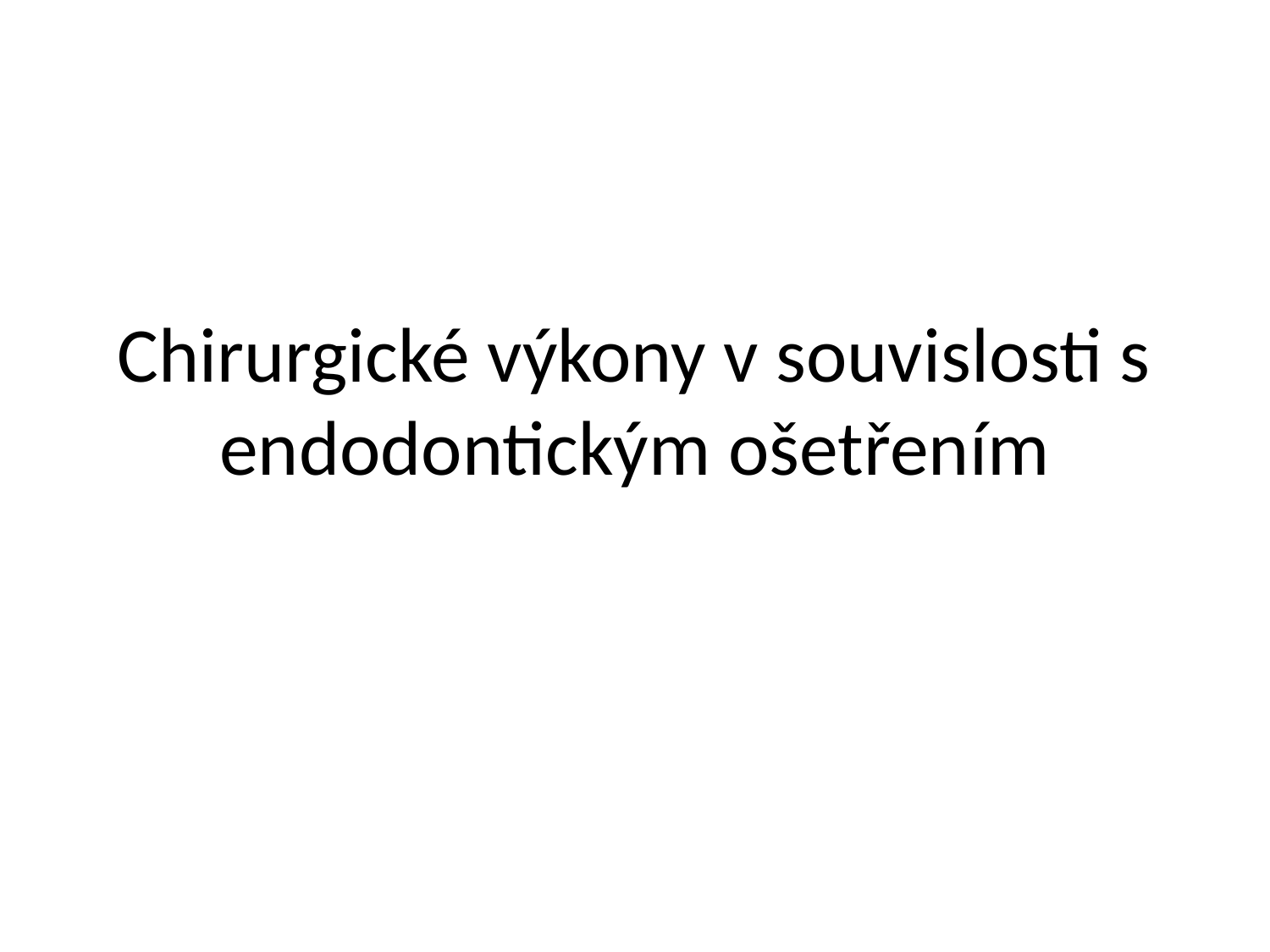

# Chirurgické výkony v souvislosti s endodontickým ošetřením